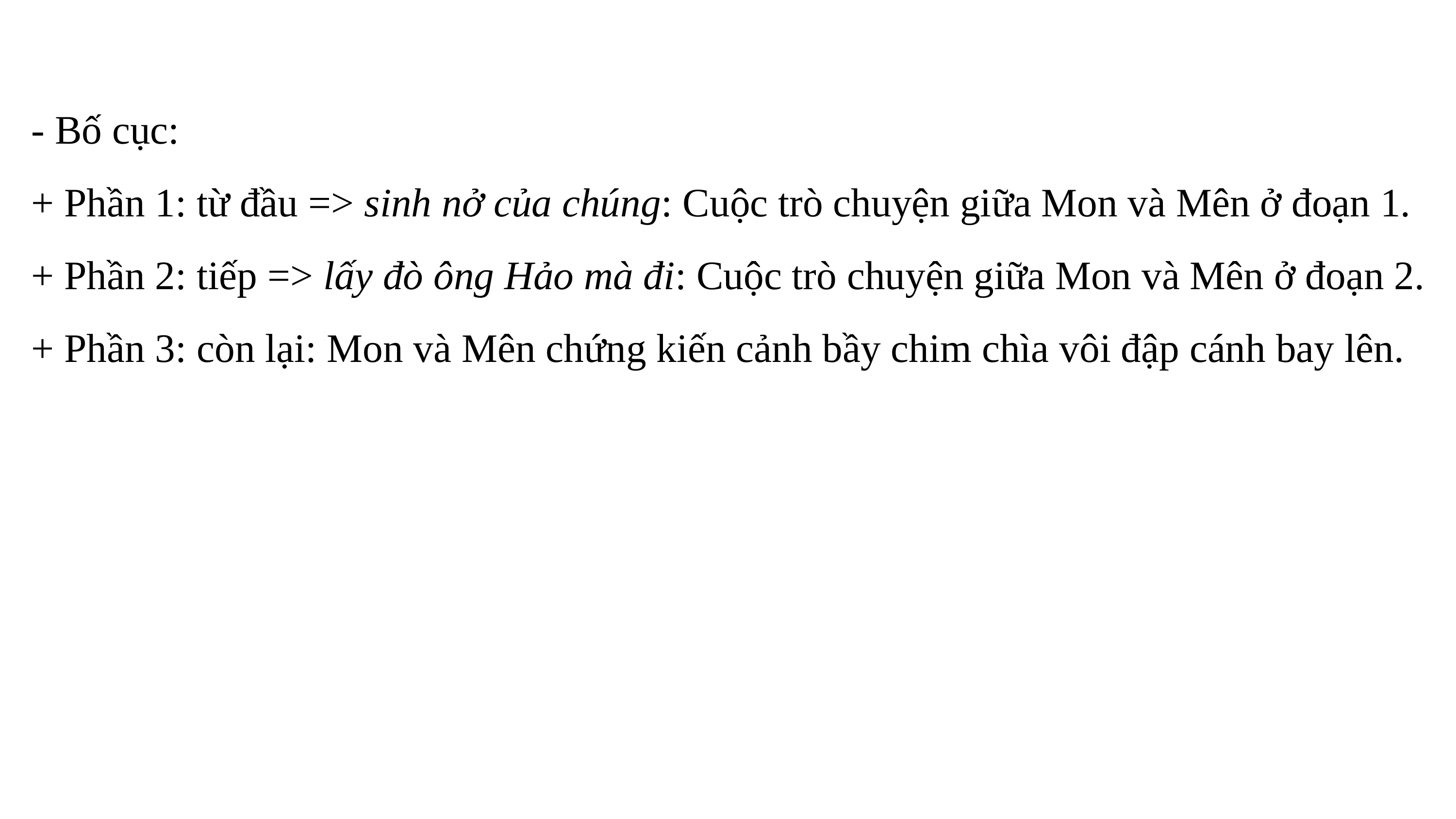

- Bố cục:
+ Phần 1: từ đầu => sinh nở của chúng: Cuộc trò chuyện giữa Mon và Mên ở đoạn 1.
+ Phần 2: tiếp => lấy đò ông Hảo mà đi: Cuộc trò chuyện giữa Mon và Mên ở đoạn 2.
+ Phần 3: còn lại: Mon và Mên chứng kiến cảnh bầy chim chìa vôi đập cánh bay lên.